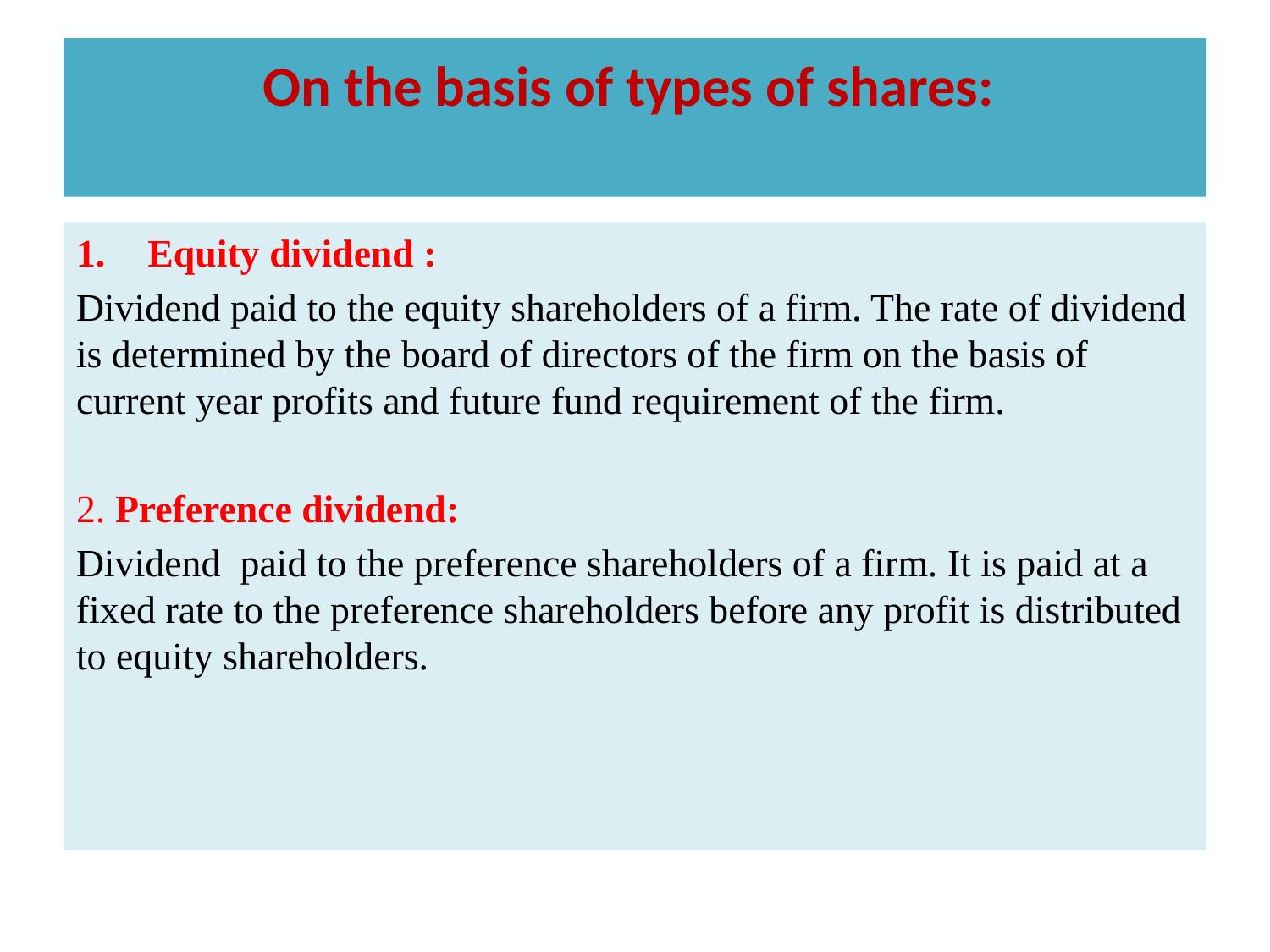

# On the basis of types of shares:
Equity dividend :
Dividend paid to the equity shareholders of a firm. The rate of dividend is determined by the board of directors of the firm on the basis of current year profits and future fund requirement of the firm.

2. Preference dividend:
Dividend  paid to the preference shareholders of a firm. It is paid at a fixed rate to the preference shareholders before any profit is distributed to equity shareholders.